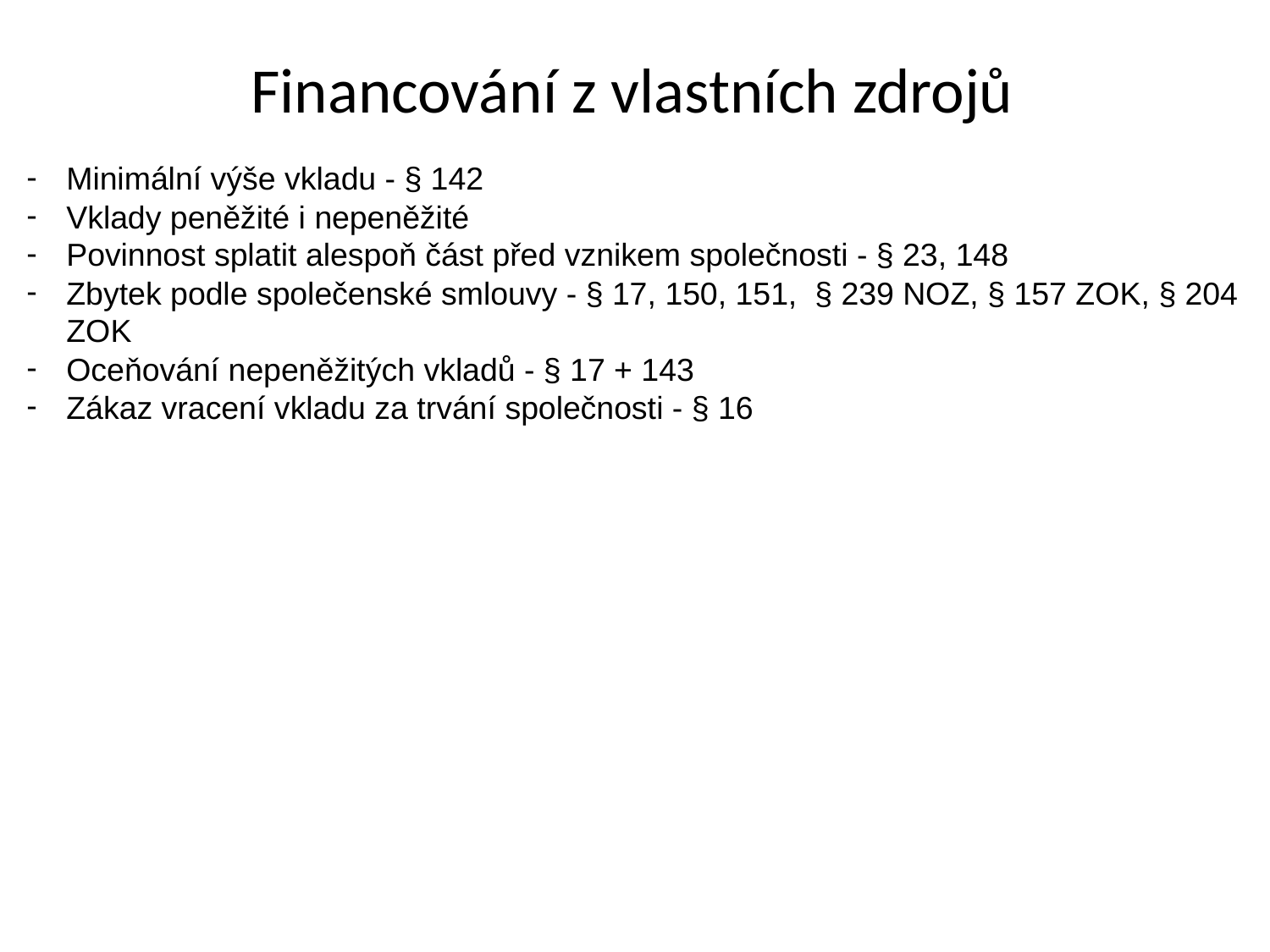

# Financování z vlastních zdrojů
Minimální výše vkladu - § 142
Vklady peněžité i nepeněžité
Povinnost splatit alespoň část před vznikem společnosti - § 23, 148
Zbytek podle společenské smlouvy - § 17, 150, 151,  § 239 NOZ, § 157 ZOK, § 204 ZOK
Oceňování nepeněžitých vkladů - § 17 + 143
Zákaz vracení vkladu za trvání společnosti - § 16